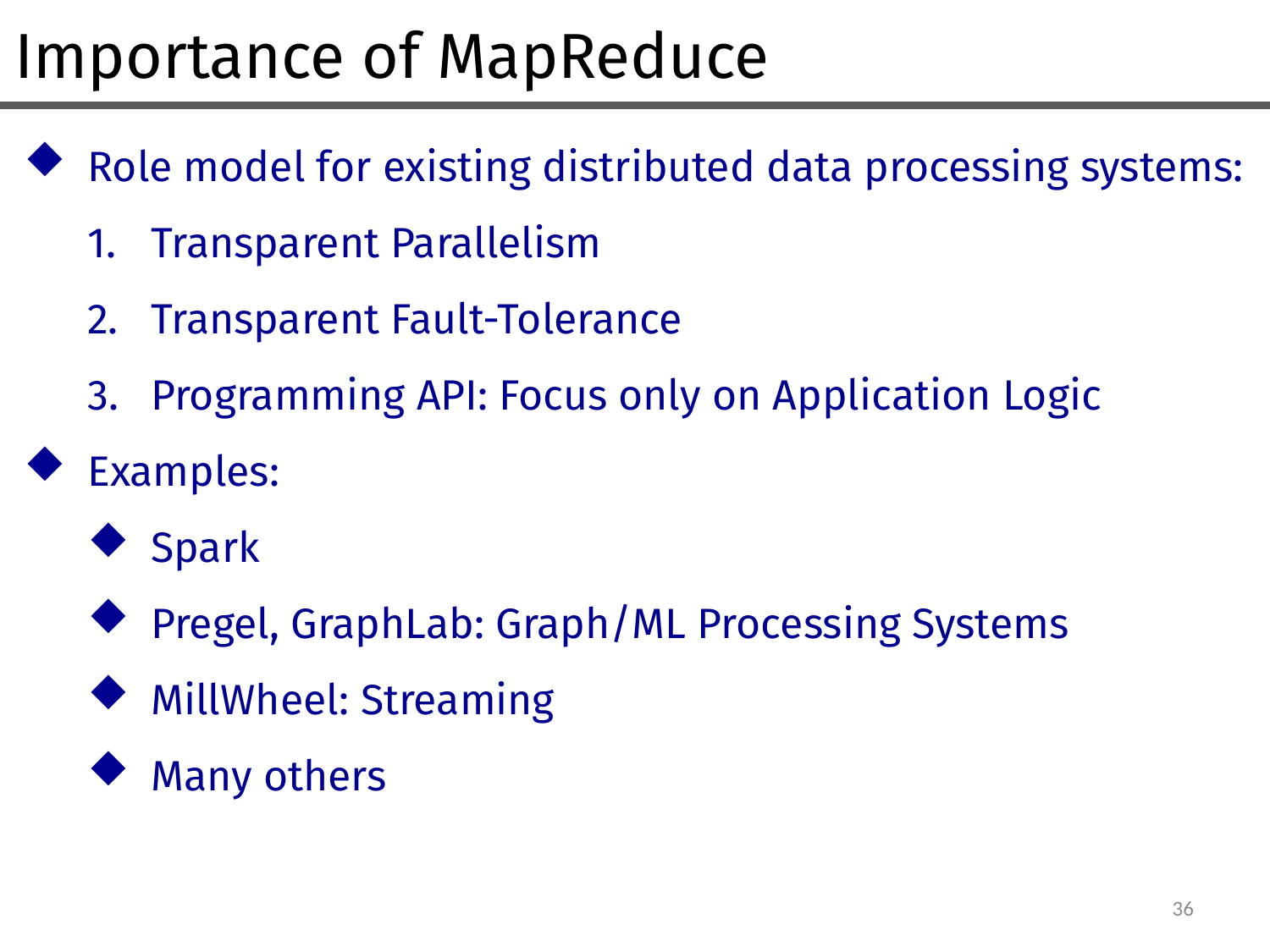

Importance of MapReduce
Role model for existing distributed data processing systems:
Transparent Parallelism
Transparent Fault-Tolerance
Programming API: Focus only on Application Logic
Examples:
Spark
Pregel, GraphLab: Graph/ML Processing Systems
MillWheel: Streaming
Many others
36